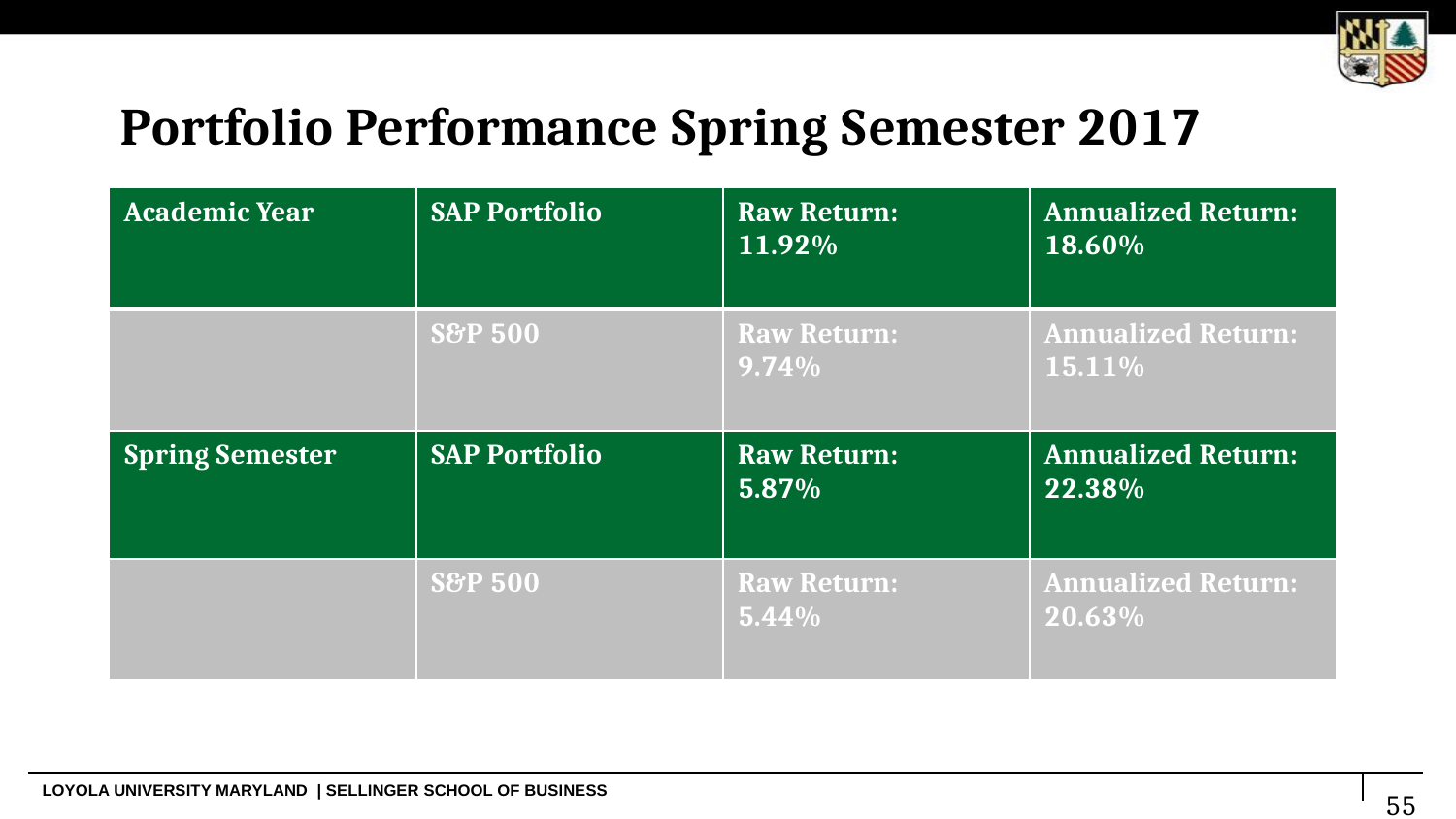

# Portfolio Performance Spring Semester 2017
| Academic Year | SAP Portfolio | Raw Return: 11.92% | Annualized Return: 18.60% |
| --- | --- | --- | --- |
|  | S&P 500 | Raw Return: 9.74% | Annualized Return: 15.11% |
| Spring Semester | SAP Portfolio | Raw Return: 5.87% | Annualized Return: 22.38% |
|  | S&P 500 | Raw Return: 5.44% | Annualized Return: 20.63% |
55